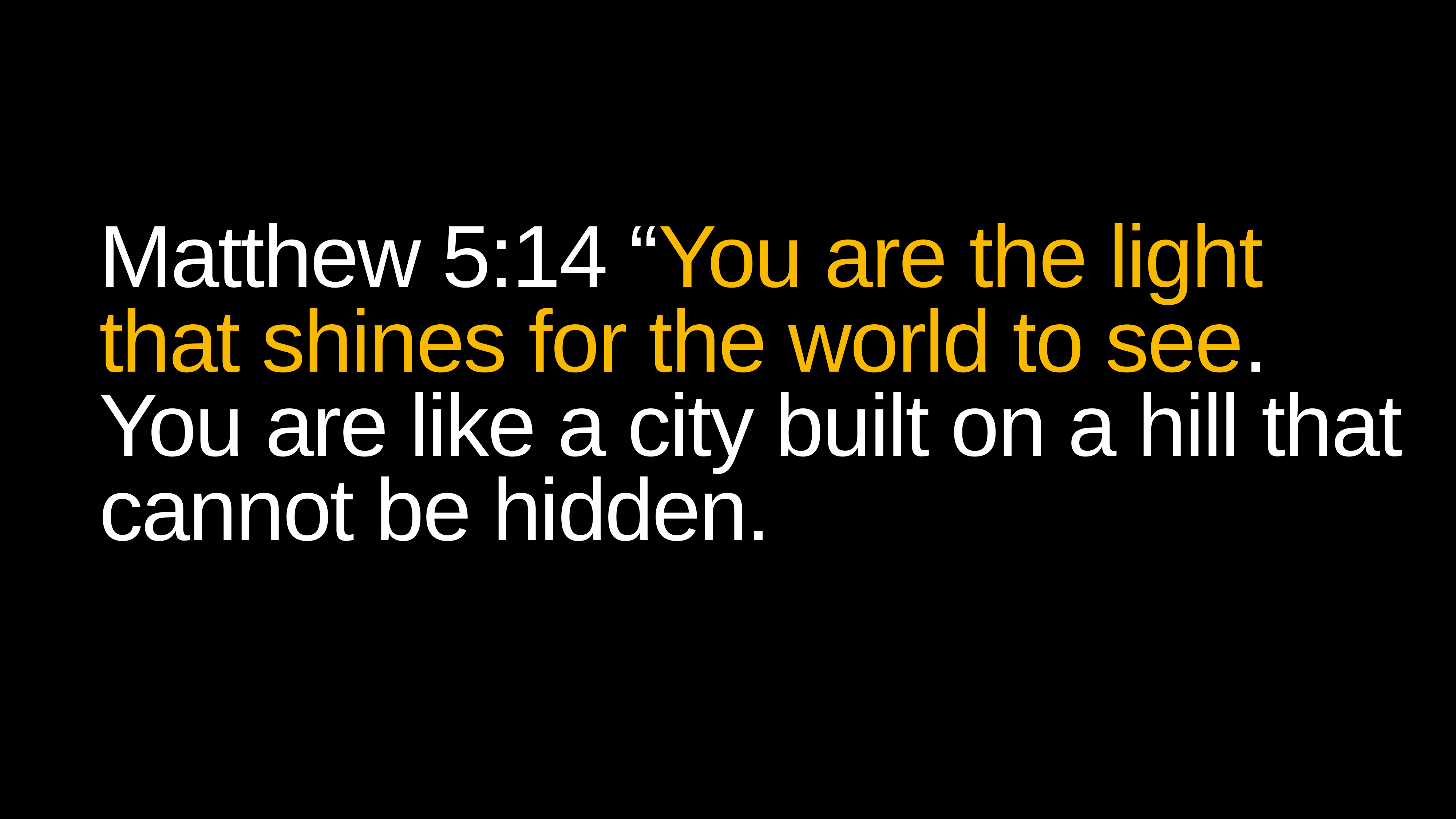

# Matthew 5:14 “You are the light that shines for the world to see. You are like a city built on a hill that cannot be hidden.